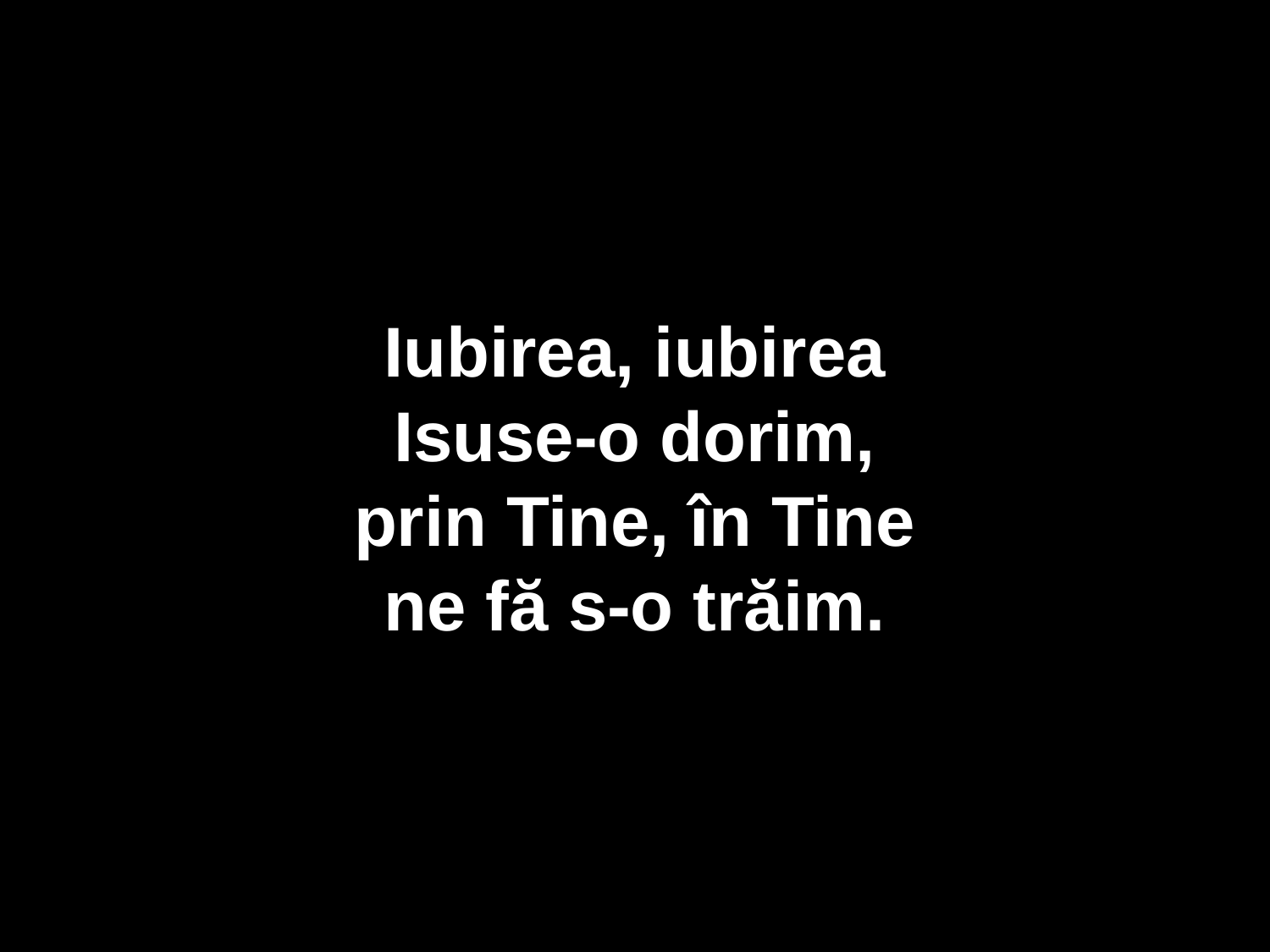

Iubirea, iubirea
Isuse-o dorim,
prin Tine, în Tine
ne fă s-o trăim.